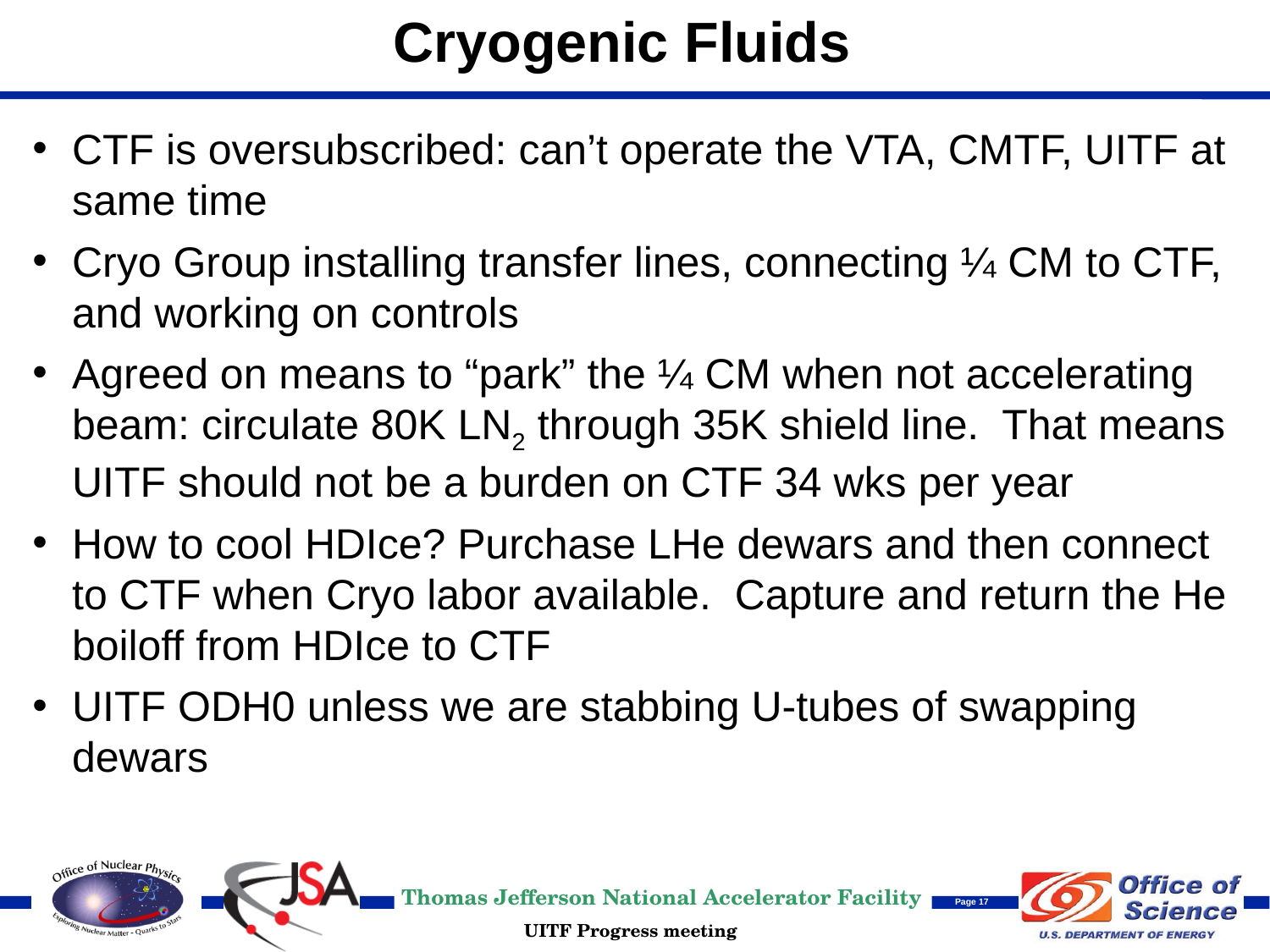

Cryogenic Fluids
CTF is oversubscribed: can’t operate the VTA, CMTF, UITF at same time
Cryo Group installing transfer lines, connecting ¼ CM to CTF, and working on controls
Agreed on means to “park” the ¼ CM when not accelerating beam: circulate 80K LN2 through 35K shield line.  That means UITF should not be a burden on CTF 34 wks per year
How to cool HDIce? Purchase LHe dewars and then connect to CTF when Cryo labor available.  Capture and return the He boiloff from HDIce to CTF
UITF ODH0 unless we are stabbing U-tubes of swapping dewars